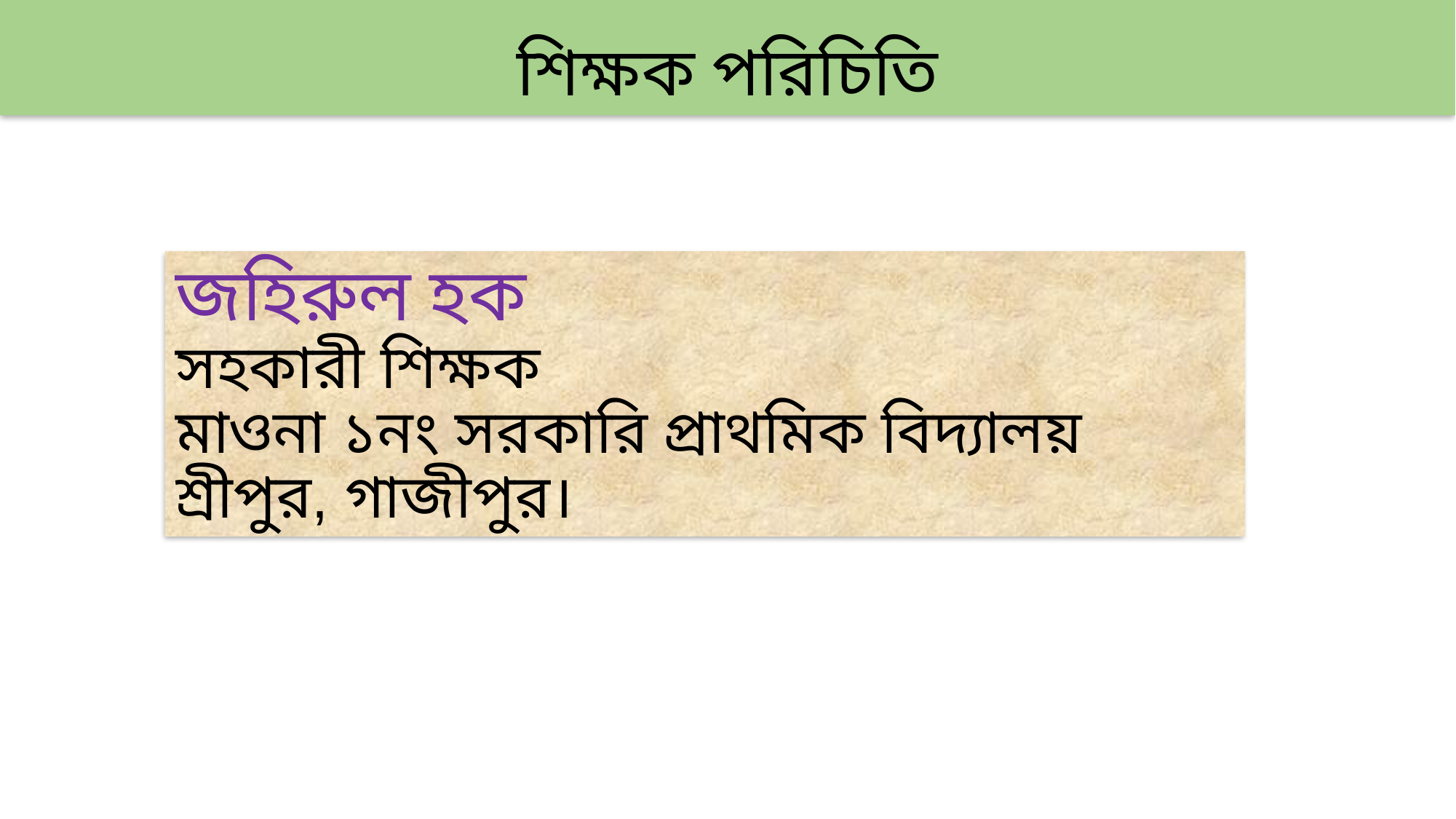

শিক্ষক পরিচিতি
# জহিরুল হক সহকারী শিক্ষক মাওনা ১নং সরকারি প্রাথমিক বিদ্যালয় শ্রীপুর, গাজীপুর।